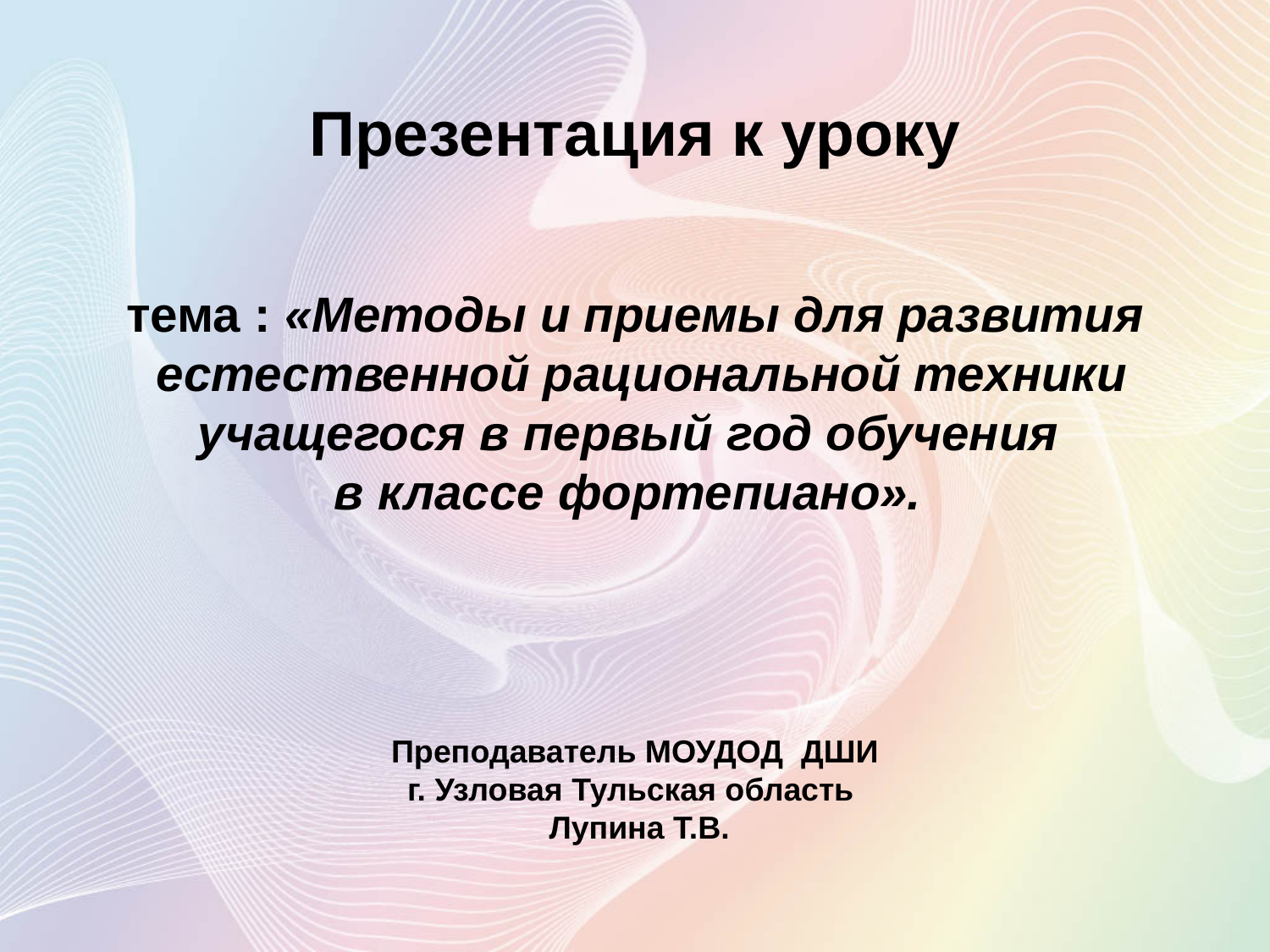

Презентация к уроку
тема : «Методы и приемы для развития
 естественной рациональной техники учащегося в первый год обучения
в классе фортепиано».

 Преподаватель МОУДОД  ДШИ
г. Узловая Тульская область
  Лупина Т.В.